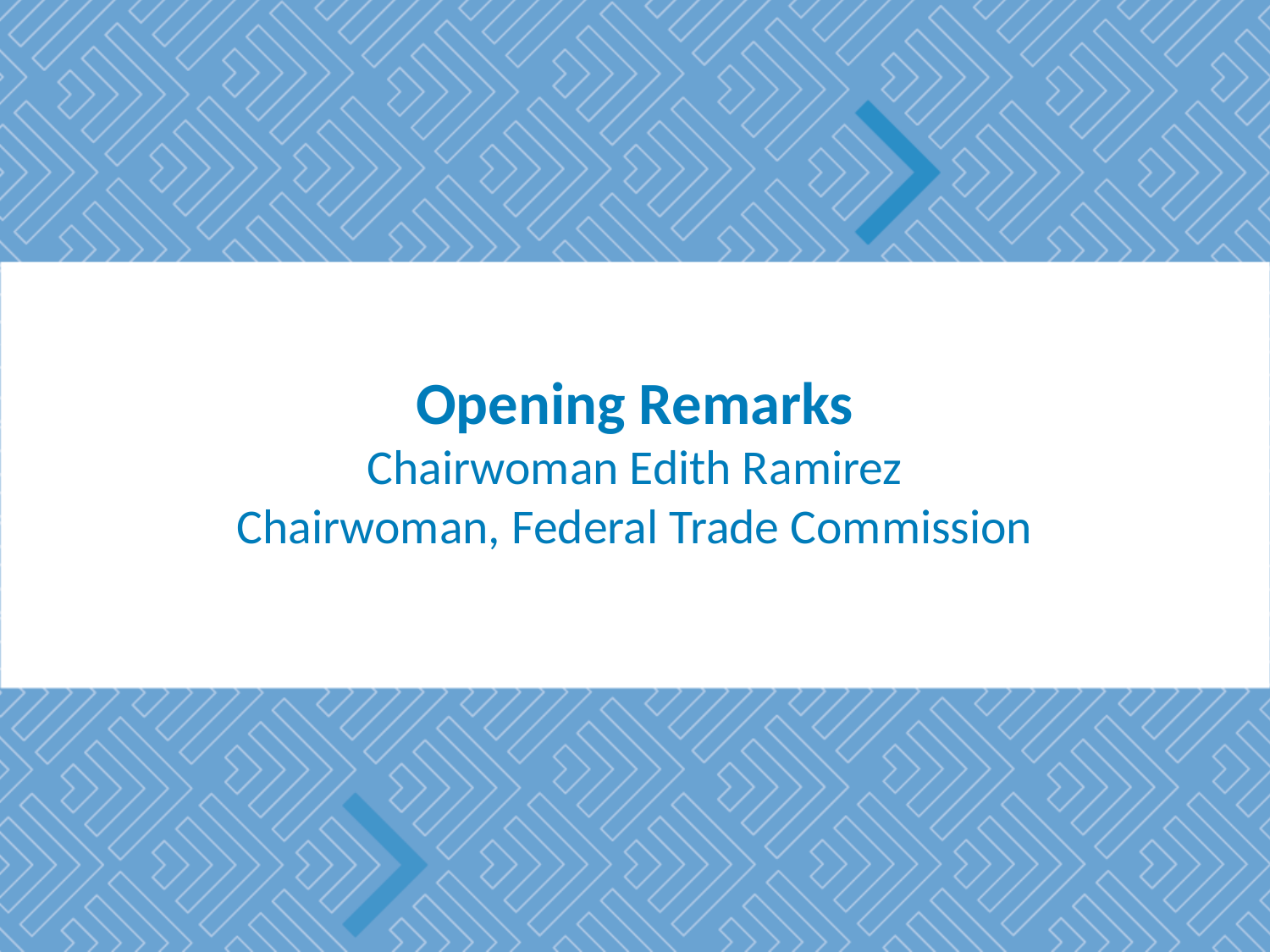

# Opening Remarks Chairwoman Edith Ramirez Chairwoman, Federal Trade Commission